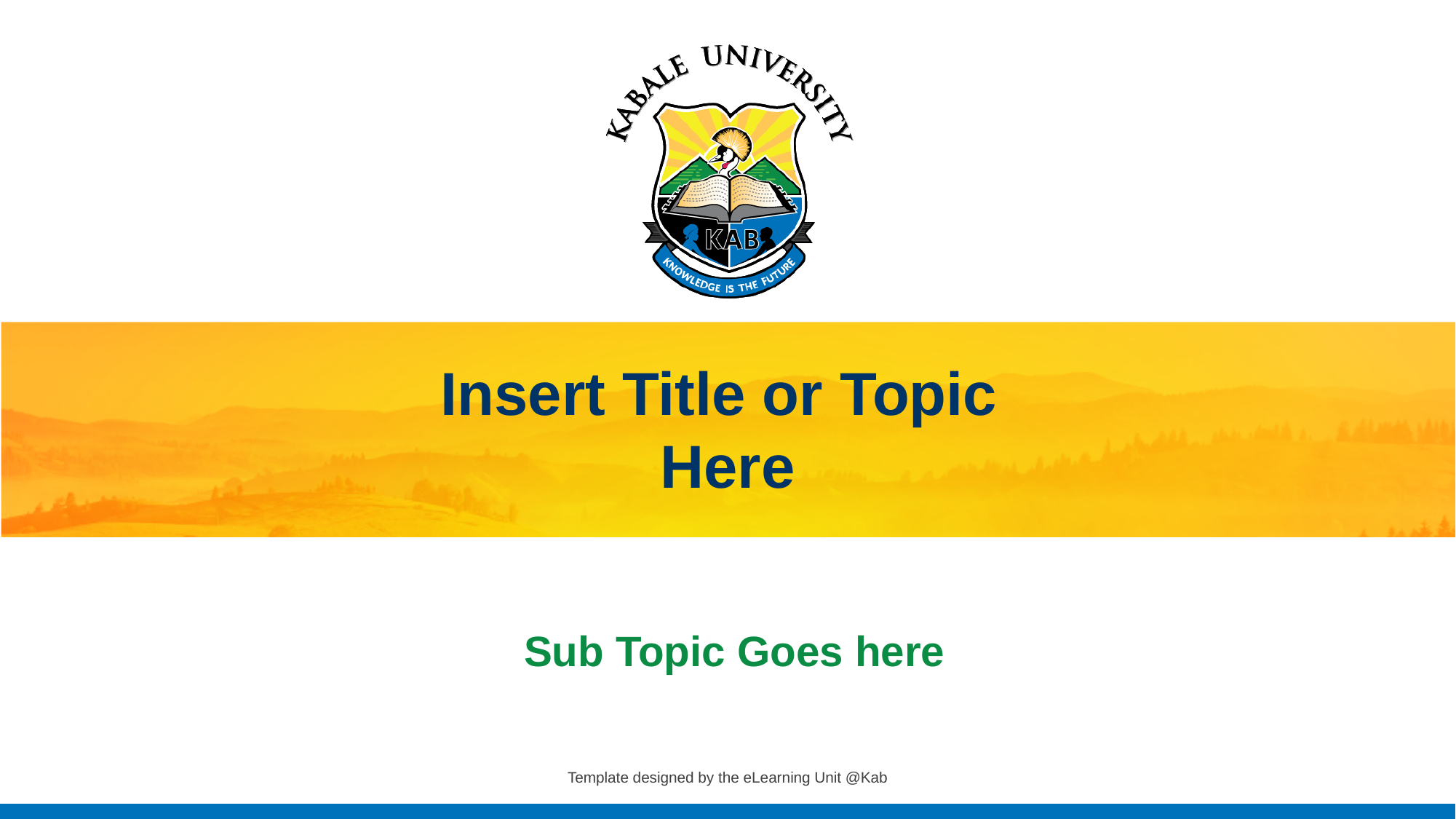

# Insert Title or Topic Here
Sub Topic Goes here